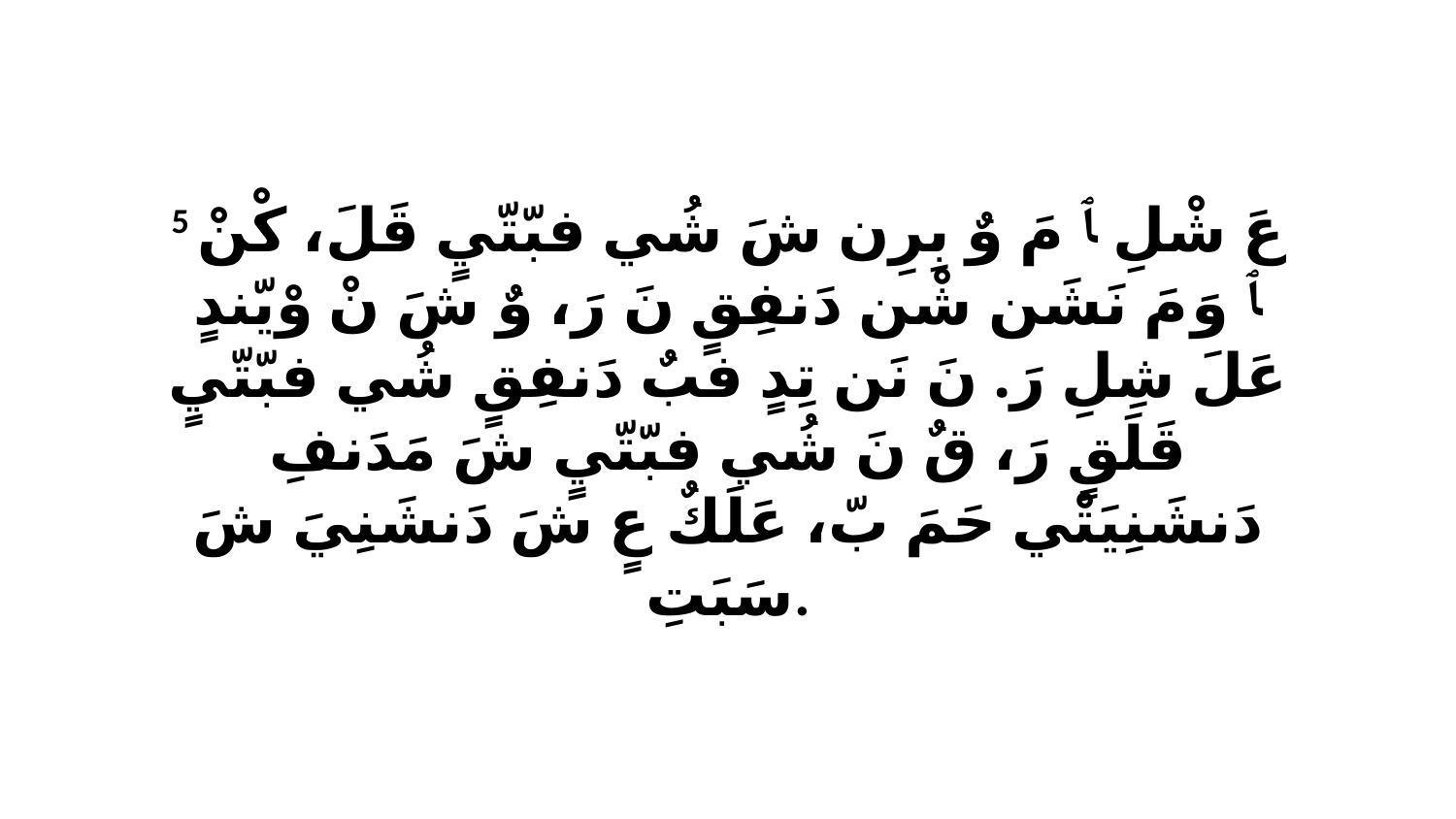

5 عَ شْلِ ﭑ مَ وٌ بِرِن شَ شُي فبّتّيٍ قَلَ، كْنْ ﭑ وَ مَ نَشَن شْن دَنفِقٍ نَ رَ، وٌ شَ نْ وْيّندٍ عَلَ شِلِ رَ. نَ نَن تِدٍ فبٌ دَنفِقٍ شُي فبّتّيٍ قَلَقٍ رَ، قٌ نَ شُي فبّتّيٍ شَ مَدَنفِ دَنشَنِيَتْي حَمَ بّ، عَلَكٌ عٍ شَ دَنشَنِيَ شَ سَبَتِ.